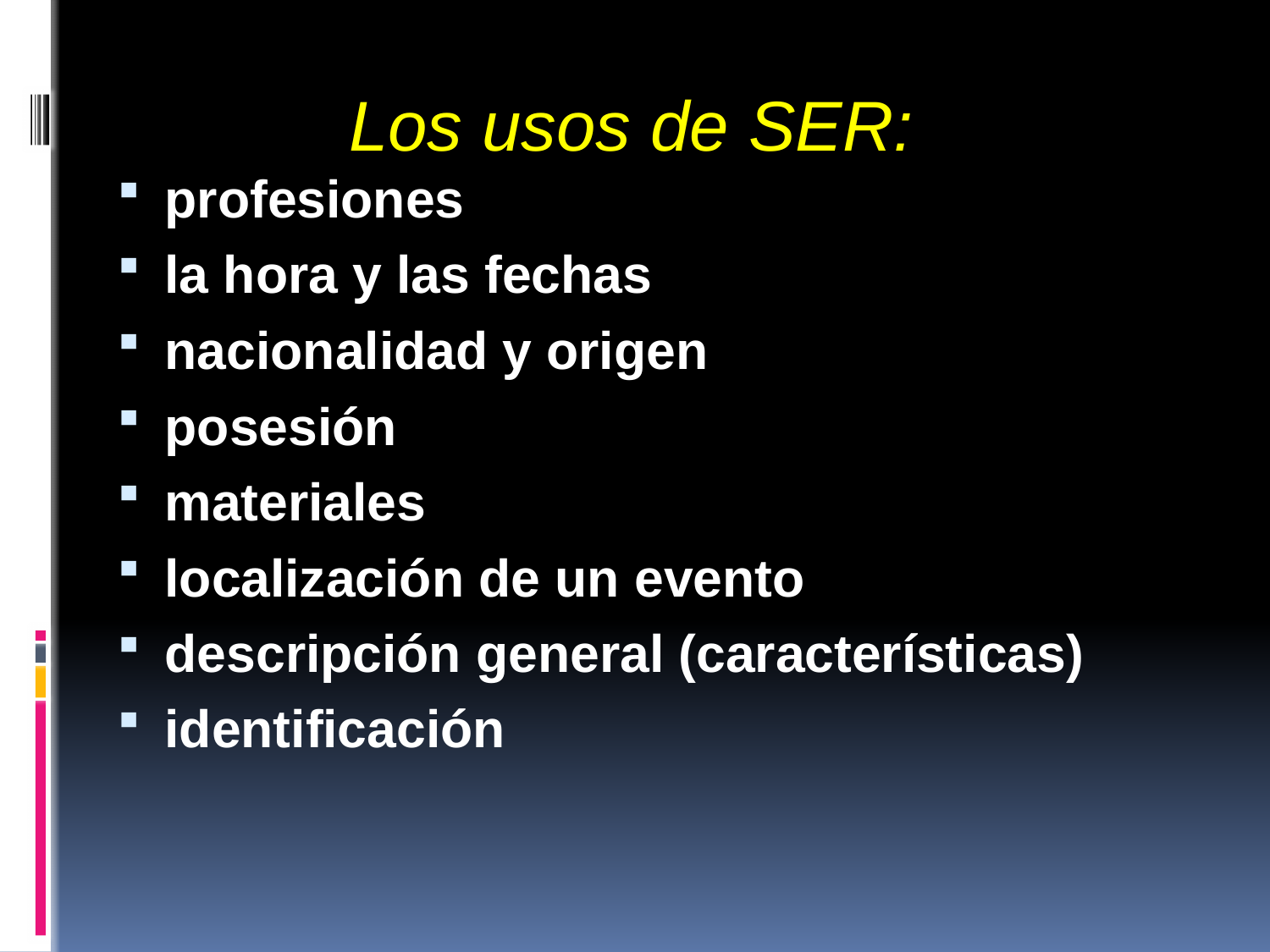

#
Los usos de SER:
profesiones
la hora y las fechas
nacionalidad y origen
posesión
materiales
localización de un evento
descripción general (características)
identificación